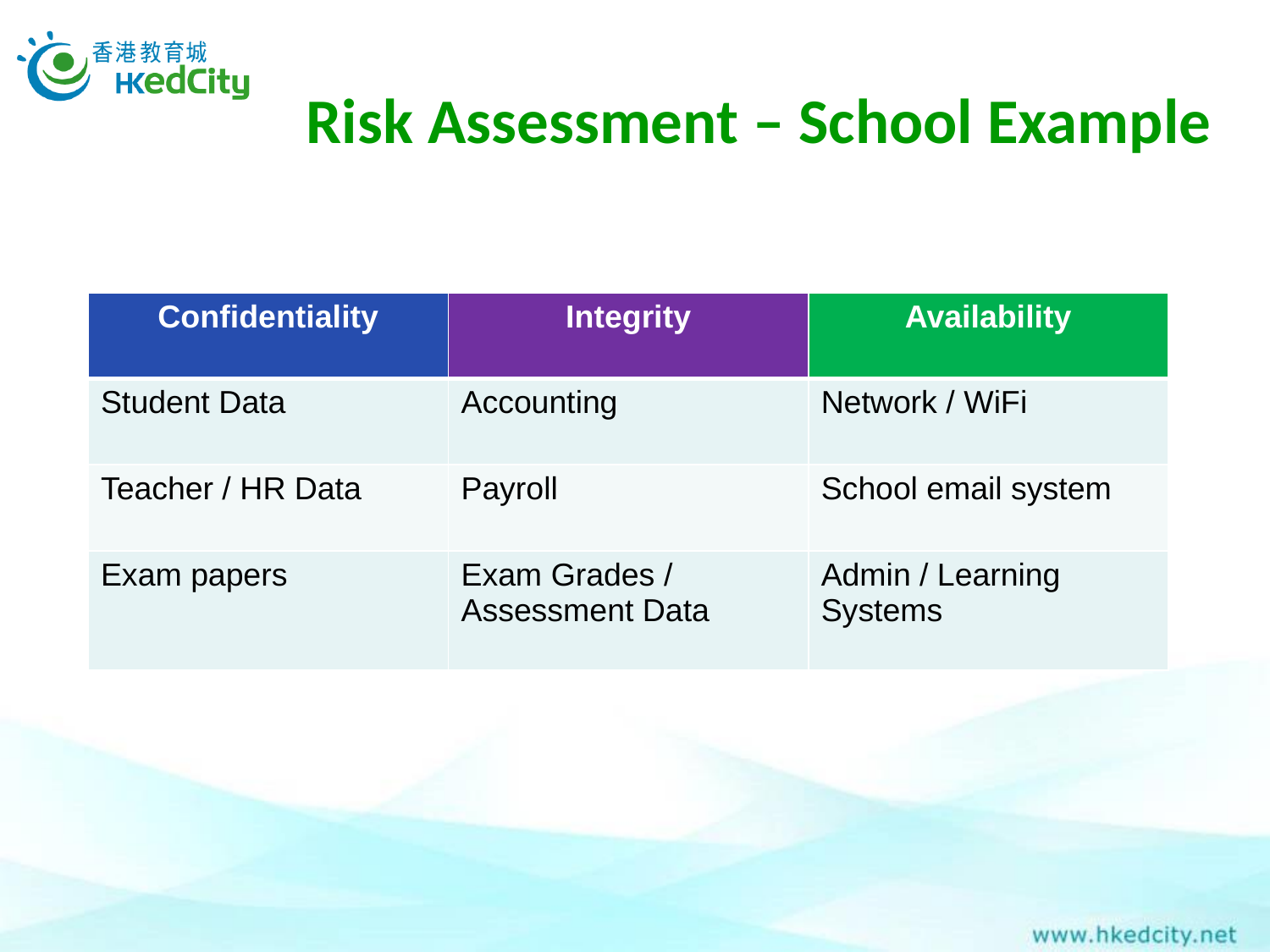

# Risk Assessment – School Example

| Confidentiality | Integrity | Availability |
| --- | --- | --- |
| Student Data | Accounting | Network / WiFi |
| Teacher / HR Data | Payroll | School email system |
| Exam papers | Exam Grades / Assessment Data | Admin / Learning Systems |